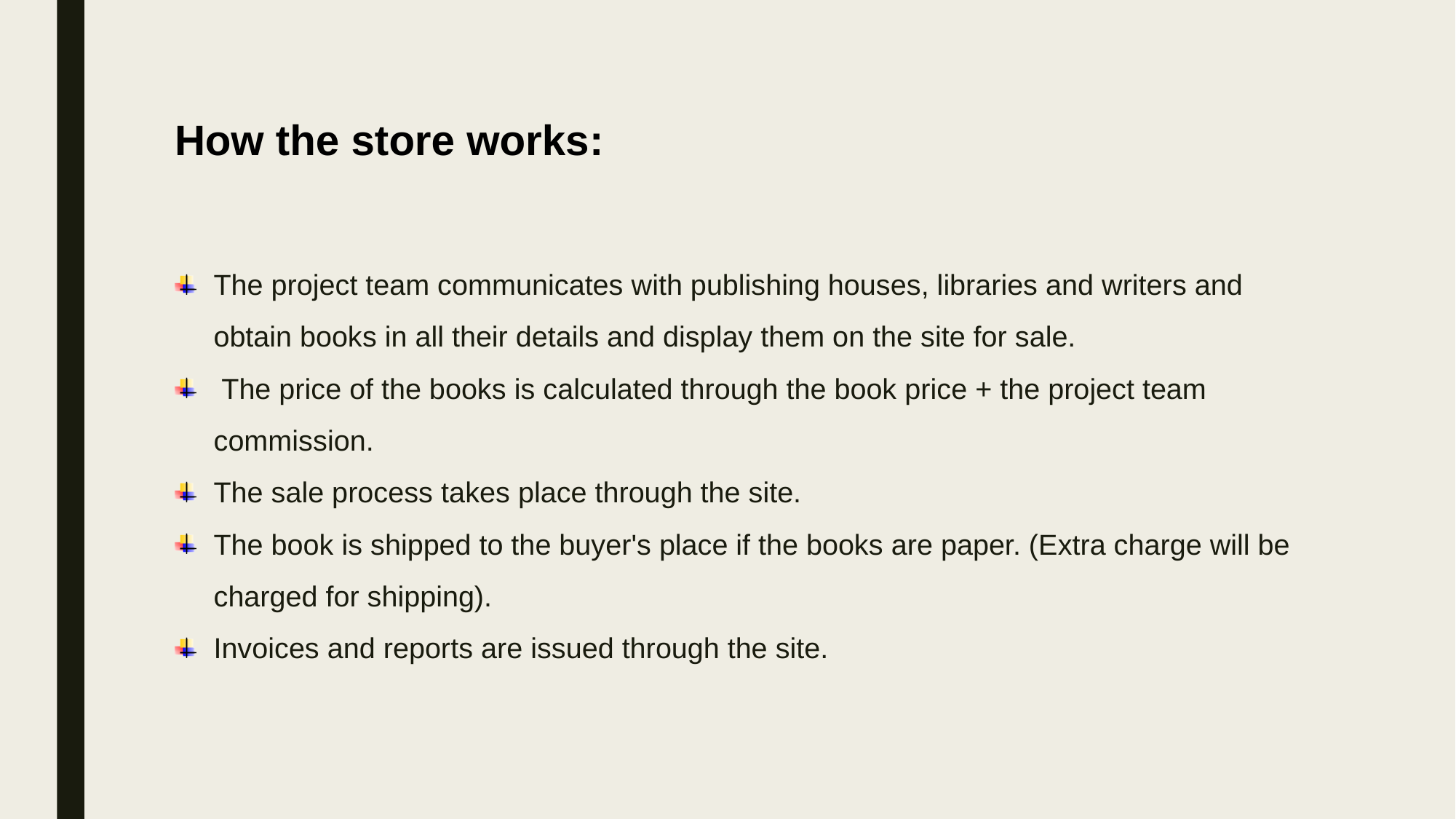

# How the store works:
The project team communicates with publishing houses, libraries and writers and obtain books in all their details and display them on the site for sale.
 The price of the books is calculated through the book price + the project team commission.
The sale process takes place through the site.
The book is shipped to the buyer's place if the books are paper. (Extra charge will be charged for shipping).
Invoices and reports are issued through the site.